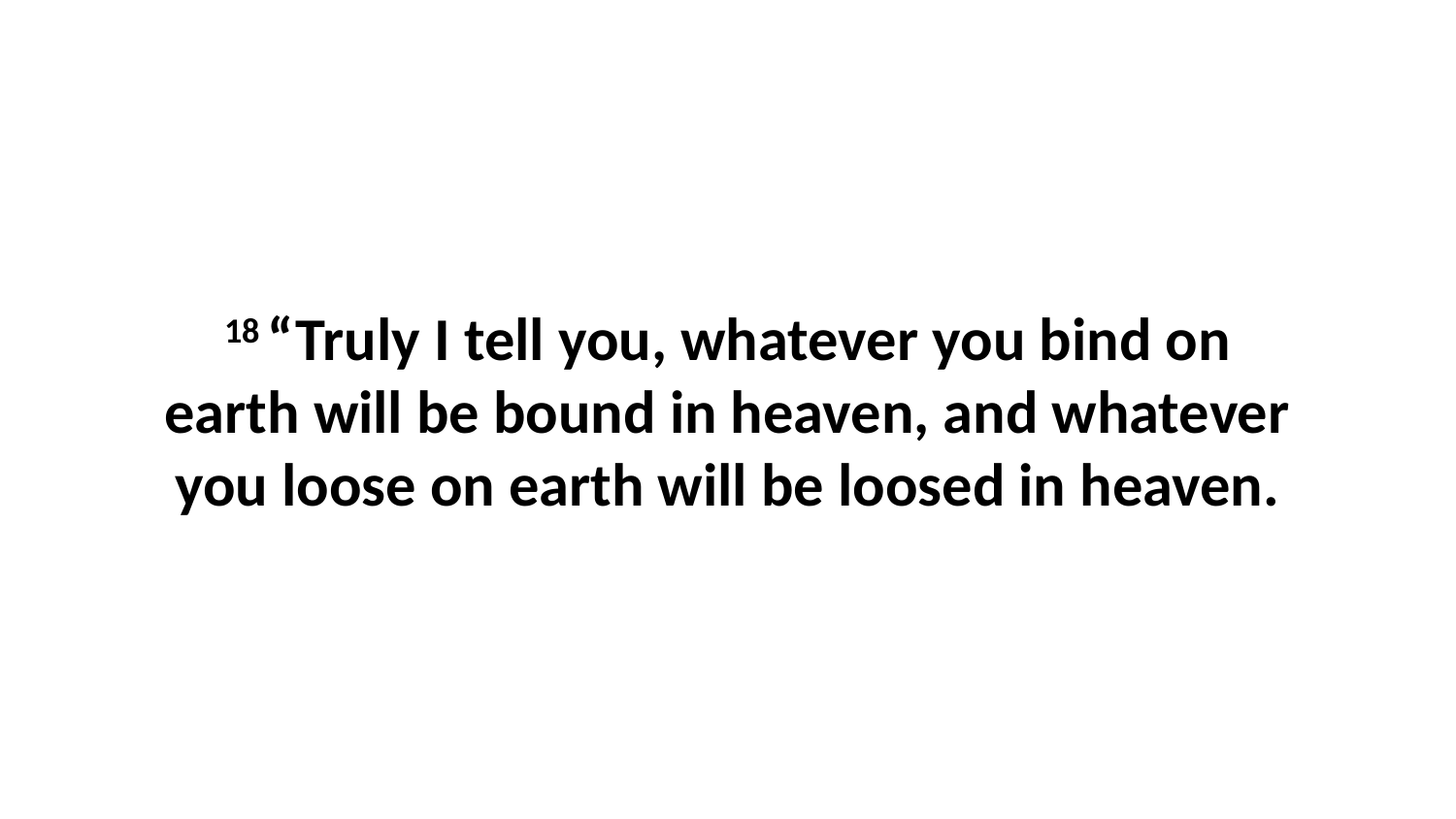

18 “Truly I tell you, whatever you bind on earth will be bound in heaven, and whatever you loose on earth will be loosed in heaven.